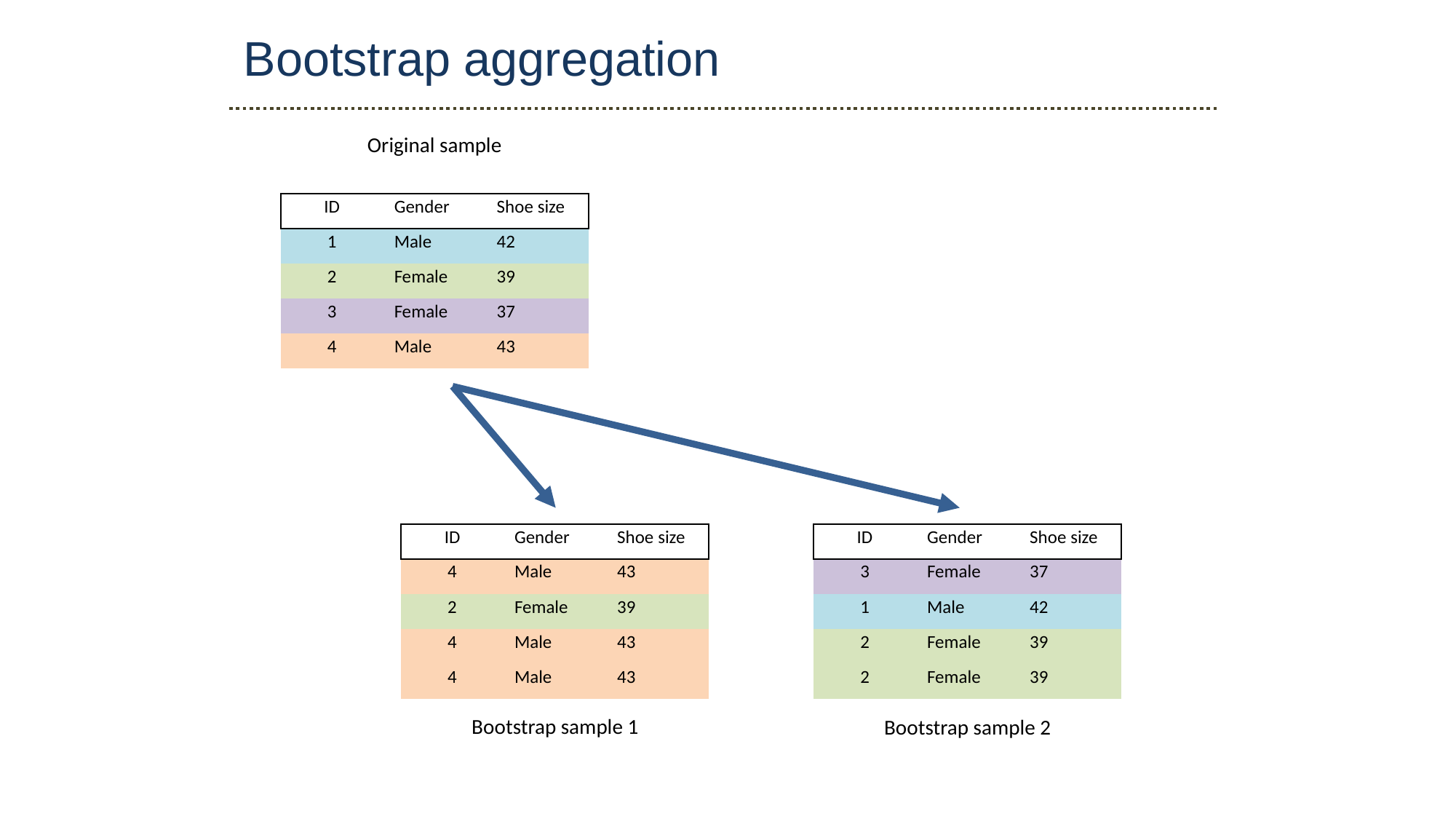

Bootstrap aggregation
Original sample
| ID | Gender | Shoe size |
| --- | --- | --- |
| 1 | Male | 42 |
| 2 | Female | 39 |
| 3 | Female | 37 |
| 4 | Male | 43 |
| ID | Gender | Shoe size |
| --- | --- | --- |
| 4 | Male | 43 |
| 2 | Female | 39 |
| 4 | Male | 43 |
| 4 | Male | 43 |
| ID | Gender | Shoe size |
| --- | --- | --- |
| 3 | Female | 37 |
| 1 | Male | 42 |
| 2 | Female | 39 |
| 2 | Female | 39 |
Bootstrap sample 1
Bootstrap sample 2